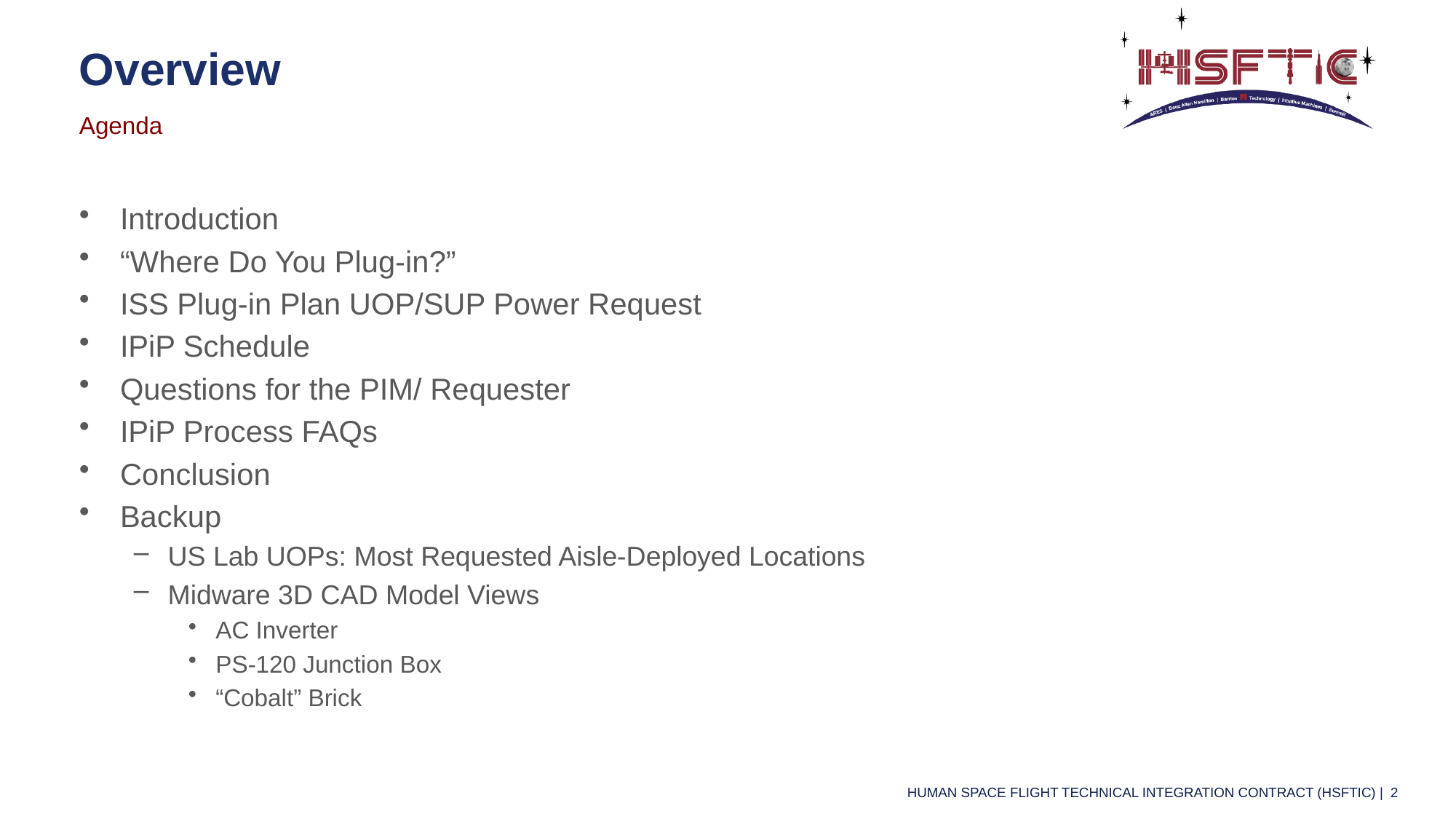

# Overview
Agenda
Introduction
“Where Do You Plug-in?”
ISS Plug-in Plan UOP/SUP Power Request
IPiP Schedule
Questions for the PIM/ Requester
IPiP Process FAQs
Conclusion
Backup
US Lab UOPs: Most Requested Aisle-Deployed Locations
Midware 3D CAD Model Views
AC Inverter
PS-120 Junction Box
“Cobalt” Brick